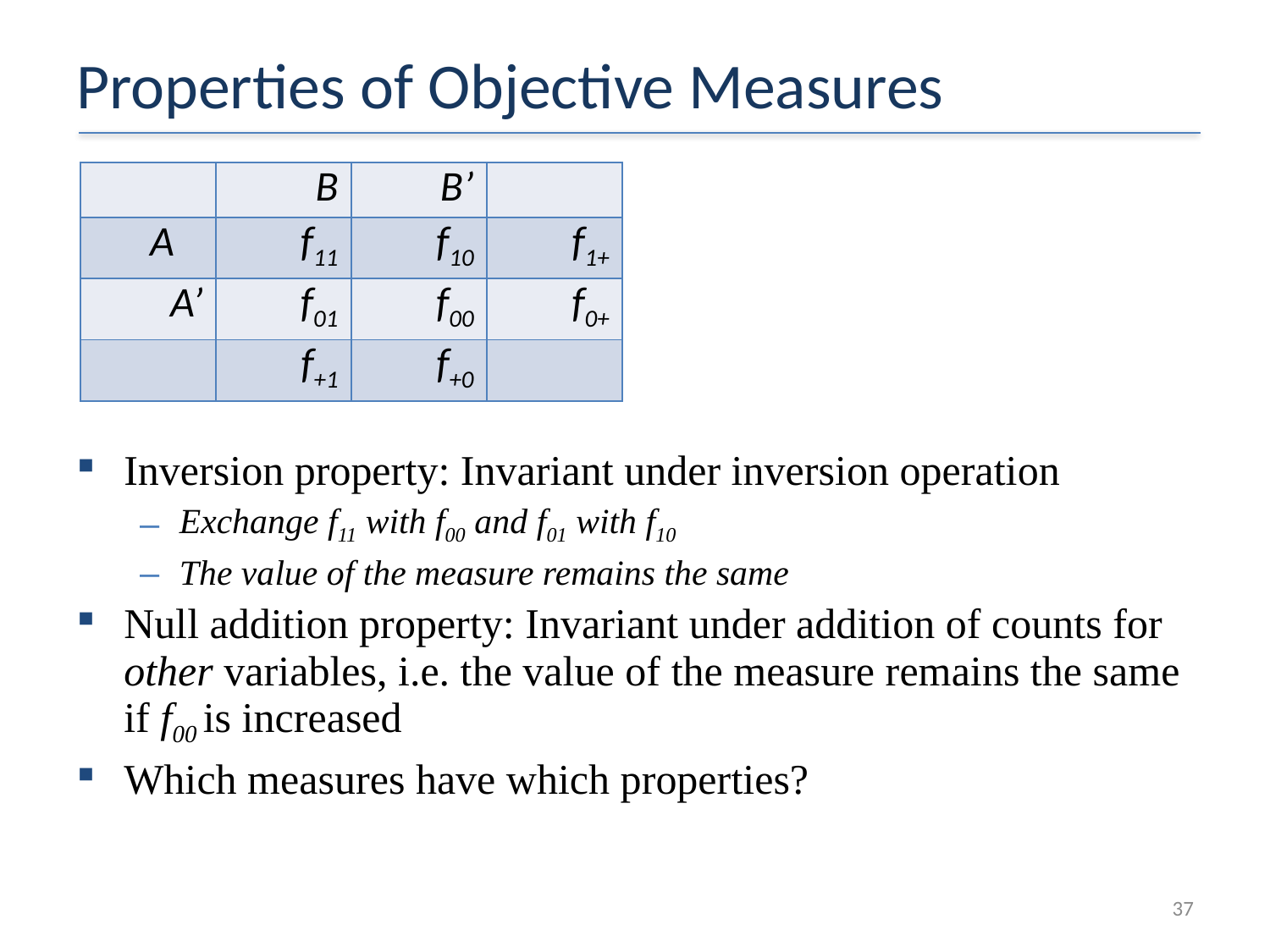

# Properties of Objective Measures
|  | B | B’ |  |
| --- | --- | --- | --- |
| A | f11 | f10 | f1+ |
| A’ | f01 | f00 | f0+ |
|  | f+1 | f+0 |  |
Inversion property: Invariant under inversion operation
Exchange f11 with f00 and f01 with f10
The value of the measure remains the same
Null addition property: Invariant under addition of counts for other variables, i.e. the value of the measure remains the same if f00 is increased
Which measures have which properties?
37